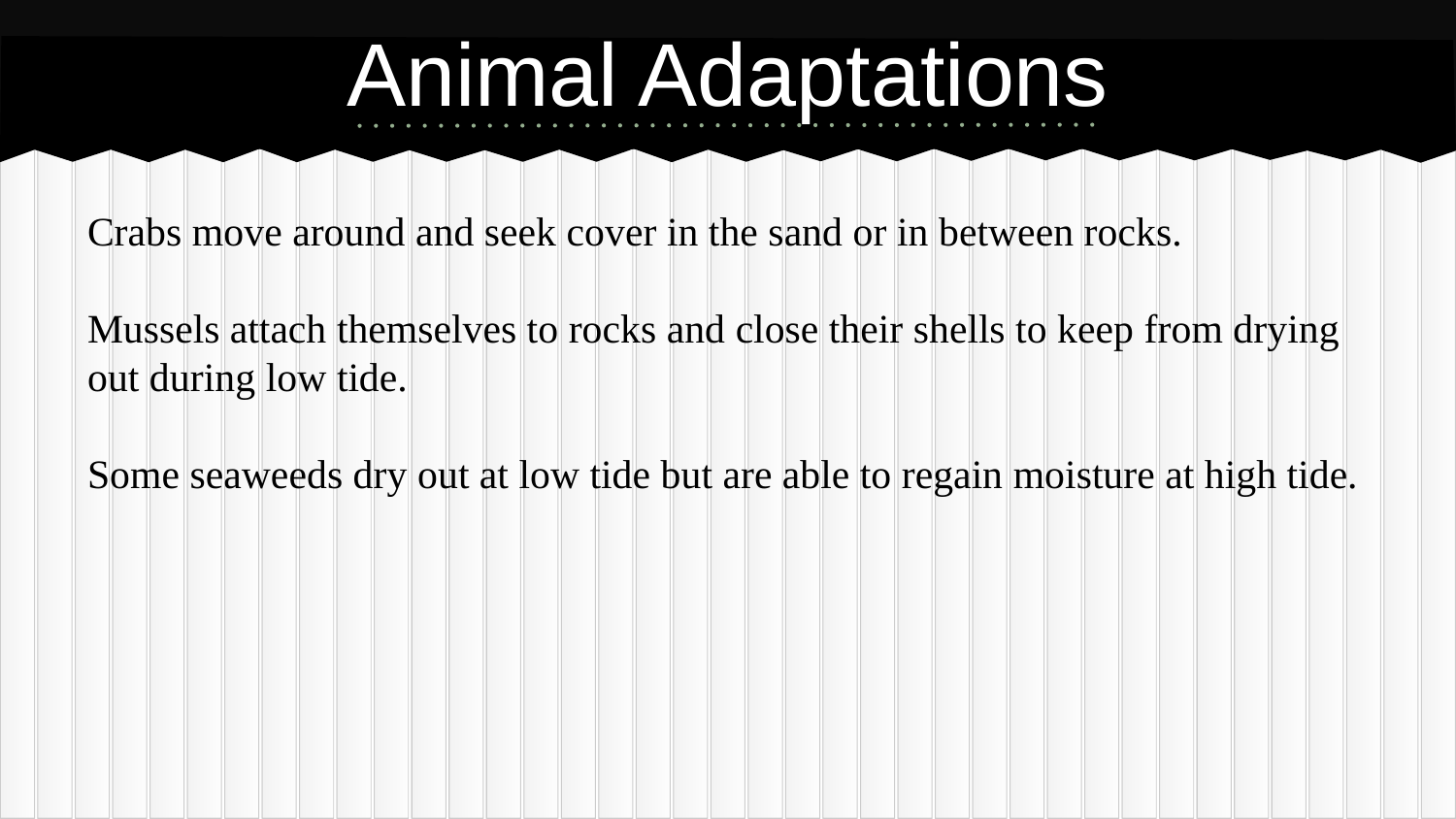

# Animal Adaptations
Crabs move around and seek cover in the sand or in between rocks.

Mussels attach themselves to rocks and close their shells to keep from drying out during low tide.

Some seaweeds dry out at low tide but are able to regain moisture at high tide.